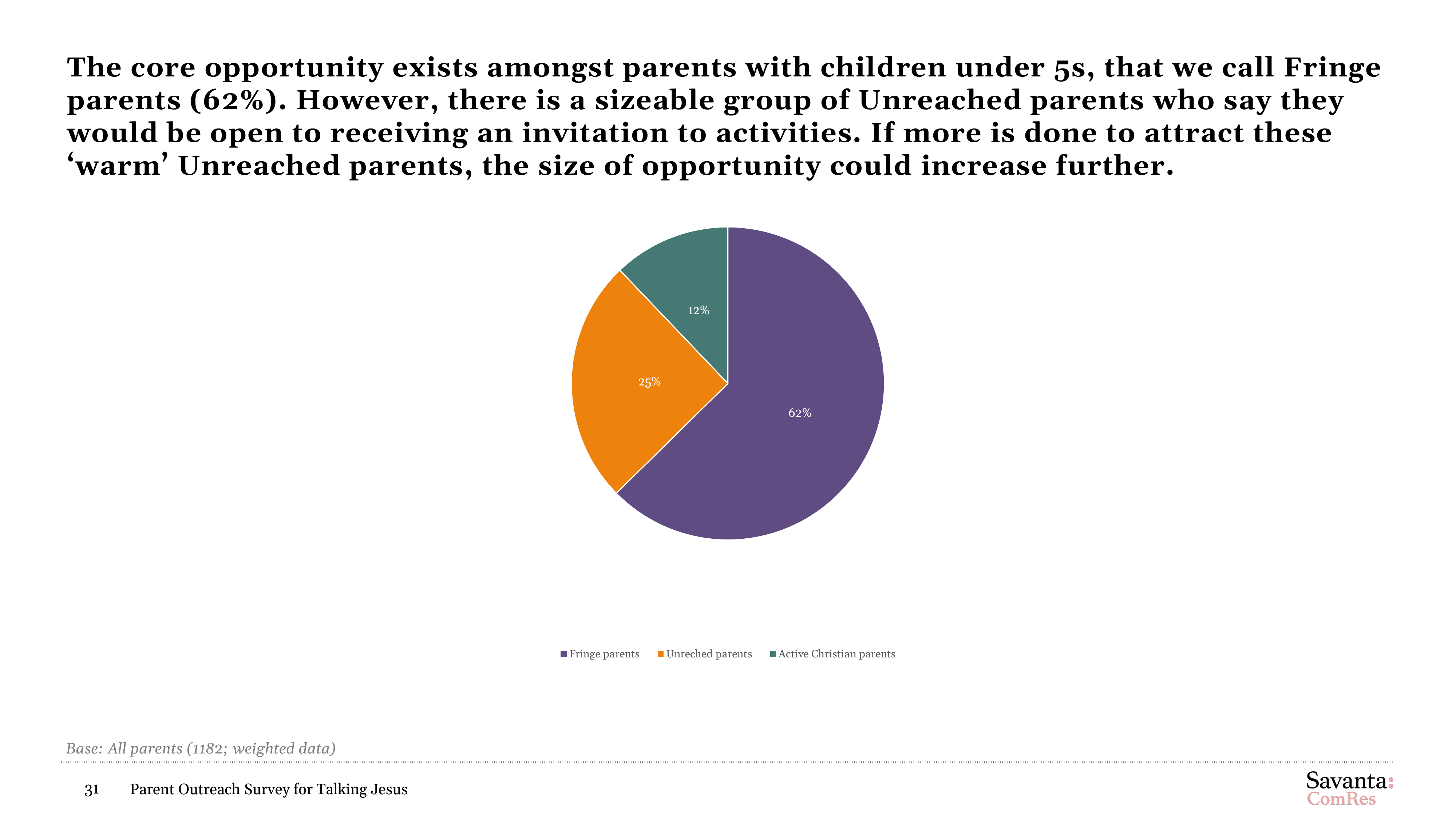

# The core opportunity exists amongst parents with children under 5s, that we call Fringe parents (62%). However, there is a sizeable group of Unreached parents who say they would be open to receiving an invitation to activities. If more is done to attract these ‘warm’ Unreached parents, the size of opportunity could increase further.

### Chart

| Category | Main sample |
|---|---|
| Fringe parents | 0.62 |
| Unreched parents | 0.25 |
| Active Christian parents | 0.12 |
Base: All parents (1182; weighted data)
31
Parent Outreach Survey for Talking Jesus